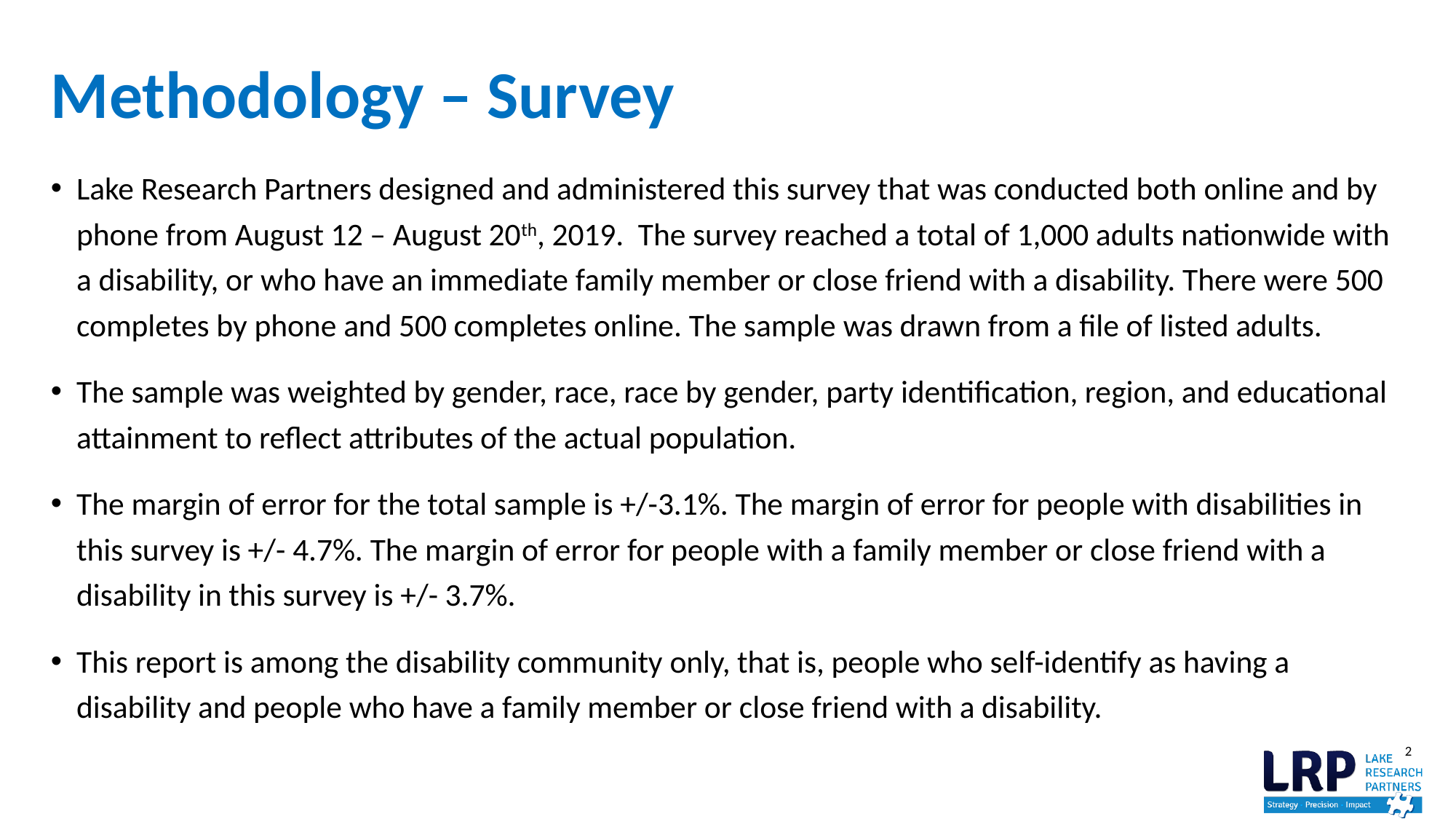

# Methodology – Survey
Lake Research Partners designed and administered this survey that was conducted both online and by phone from August 12 – August 20th, 2019.  The survey reached a total of 1,000 adults nationwide with a disability, or who have an immediate family member or close friend with a disability. There were 500 completes by phone and 500 completes online. The sample was drawn from a file of listed adults.
The sample was weighted by gender, race, race by gender, party identification, region, and educational attainment to reflect attributes of the actual population.
The margin of error for the total sample is +/-3.1%. The margin of error for people with disabilities in this survey is +/- 4.7%. The margin of error for people with a family member or close friend with a disability in this survey is +/- 3.7%.
This report is among the disability community only, that is, people who self-identify as having a disability and people who have a family member or close friend with a disability.